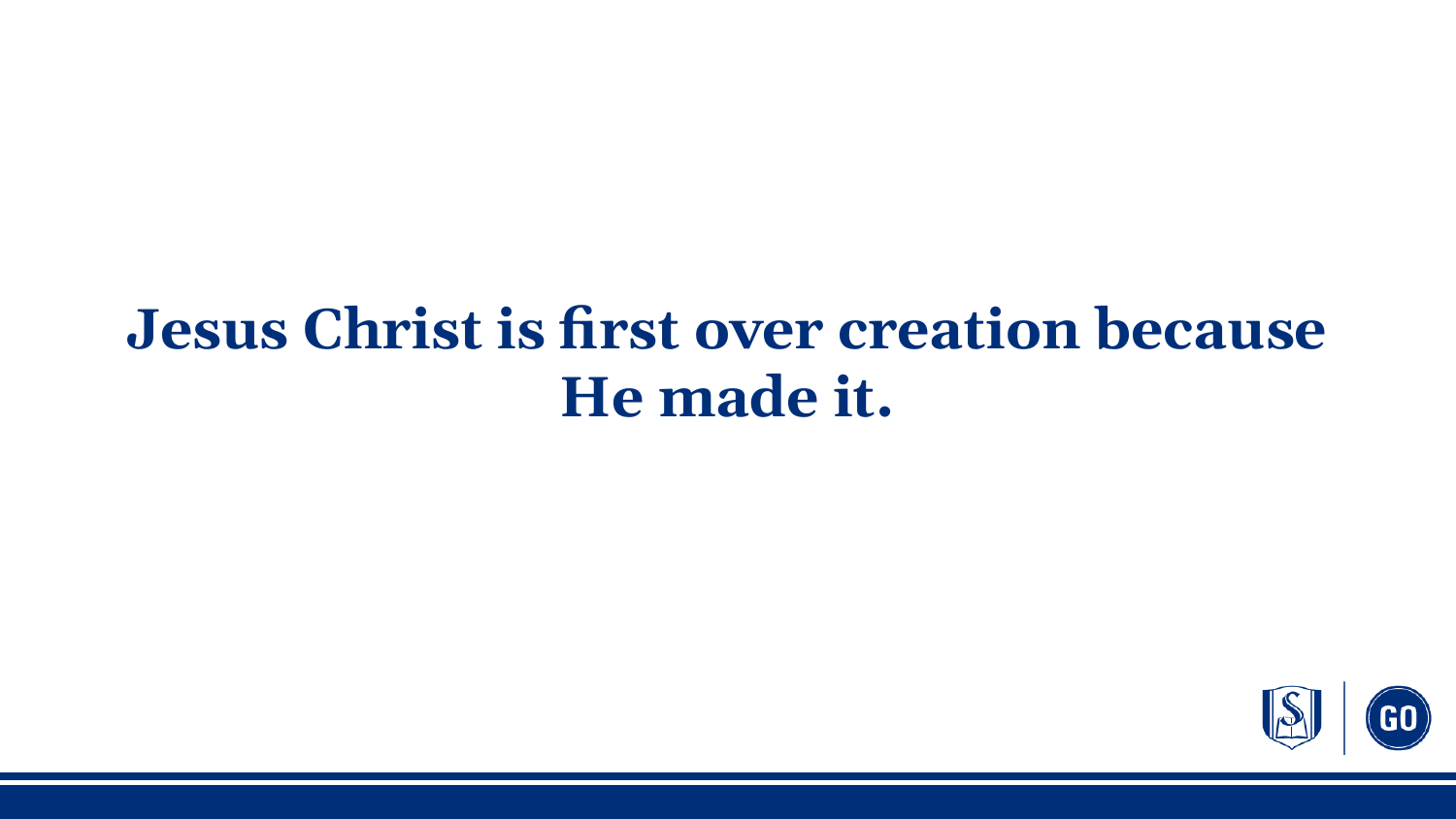

Jesus Christ is first over creation because He made it.